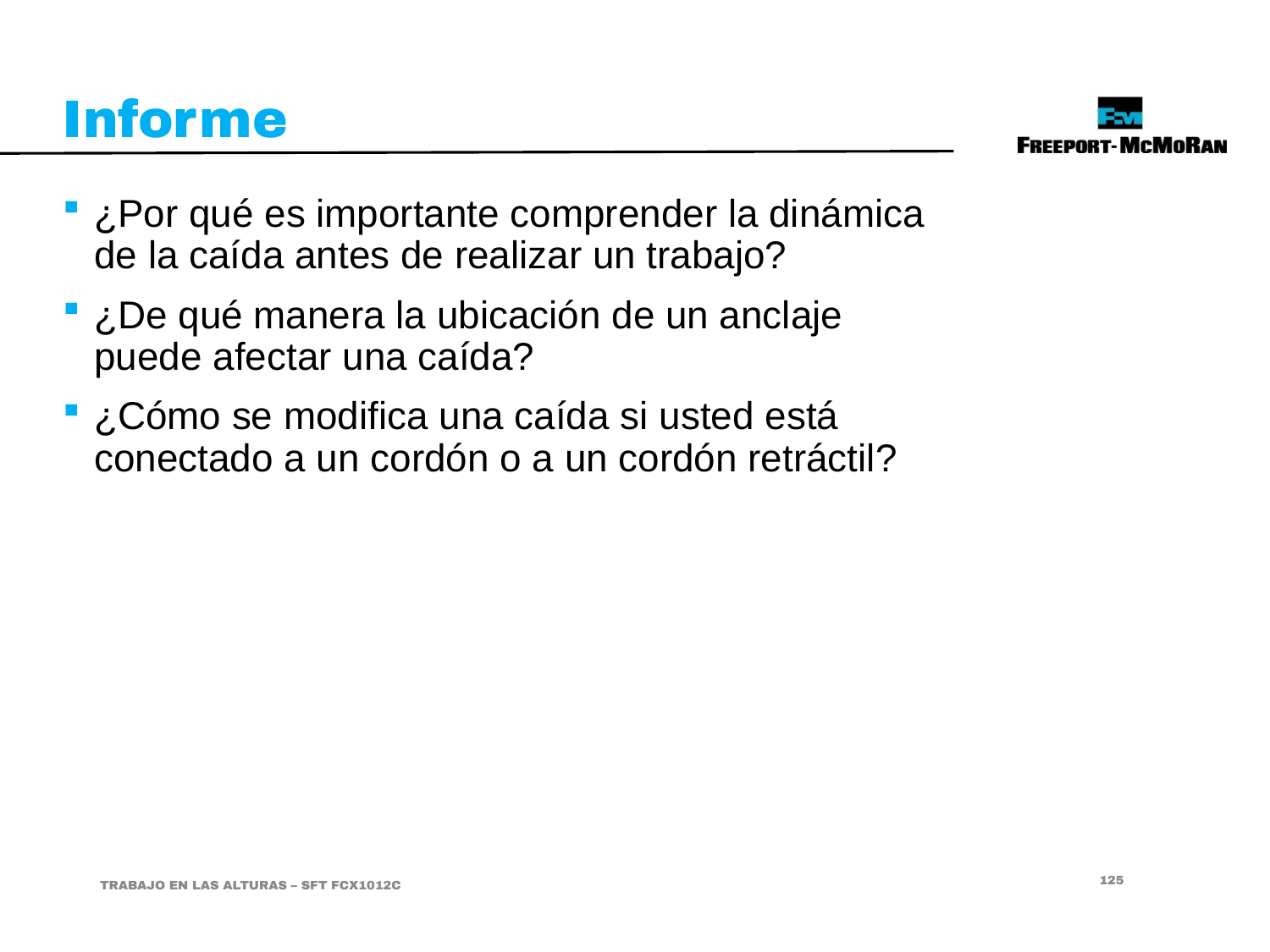

Informe
¿Por qué es importante comprender la dinámica de la caída antes de realizar un trabajo?
¿De qué manera la ubicación de un anclaje puede afectar una caída?
¿Cómo se modifica una caída si usted está conectado a un cordón o a un cordón retráctil?

125
TRABAJO EN LAS ALTURAS – SFT FCX1012C